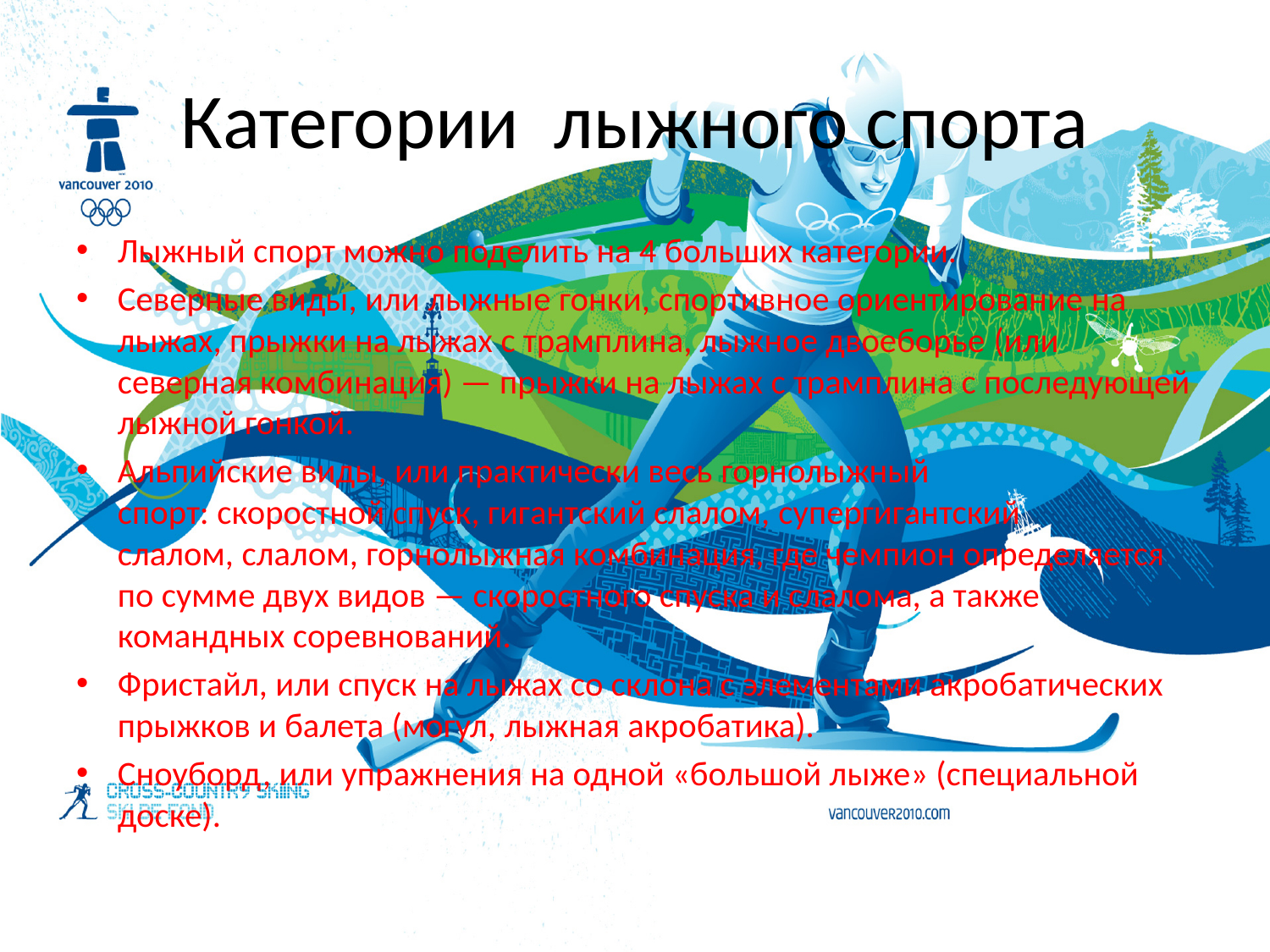

# Категории  лыжного спорта
Лыжный спорт можно поделить на 4 больших категории.
Северные виды, или лыжные гонки, спортивное ориентирование на лыжах, прыжки на лыжах с трамплина, лыжное двоеборье (или северная комбинация) — прыжки на лыжах с трамплина с последующей лыжной гонкой.
Альпийские виды, или практически весь горнолыжный спорт: скоростной спуск, гигантский слалом, супергигантский слалом, слалом, горнолыжная комбинация, где чемпион определяется по сумме двух видов — скоростного спуска и слалома, а также командных соревнований.
Фристайл, или спуск на лыжах со склона с элементами акробатических прыжков и балета (могул, лыжная акробатика).
Сноуборд, или упражнения на одной «большой лыже» (специальной доске).